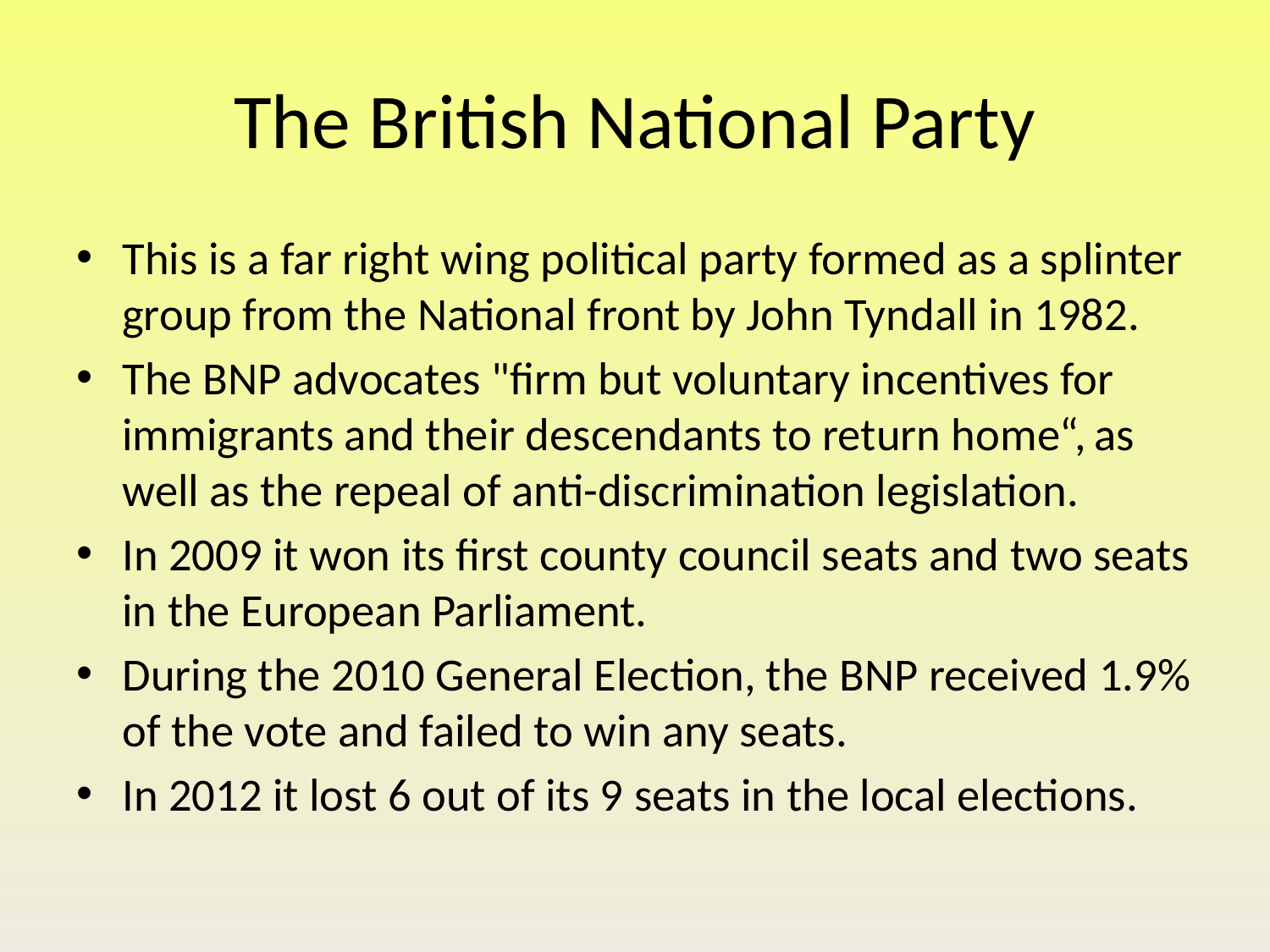

# The British National Party
This is a far right wing political party formed as a splinter group from the National front by John Tyndall in 1982.
The BNP advocates "firm but voluntary incentives for immigrants and their descendants to return home“, as well as the repeal of anti-discrimination legislation.
In 2009 it won its first county council seats and two seats in the European Parliament.
During the 2010 General Election, the BNP received 1.9% of the vote and failed to win any seats.
In 2012 it lost 6 out of its 9 seats in the local elections.